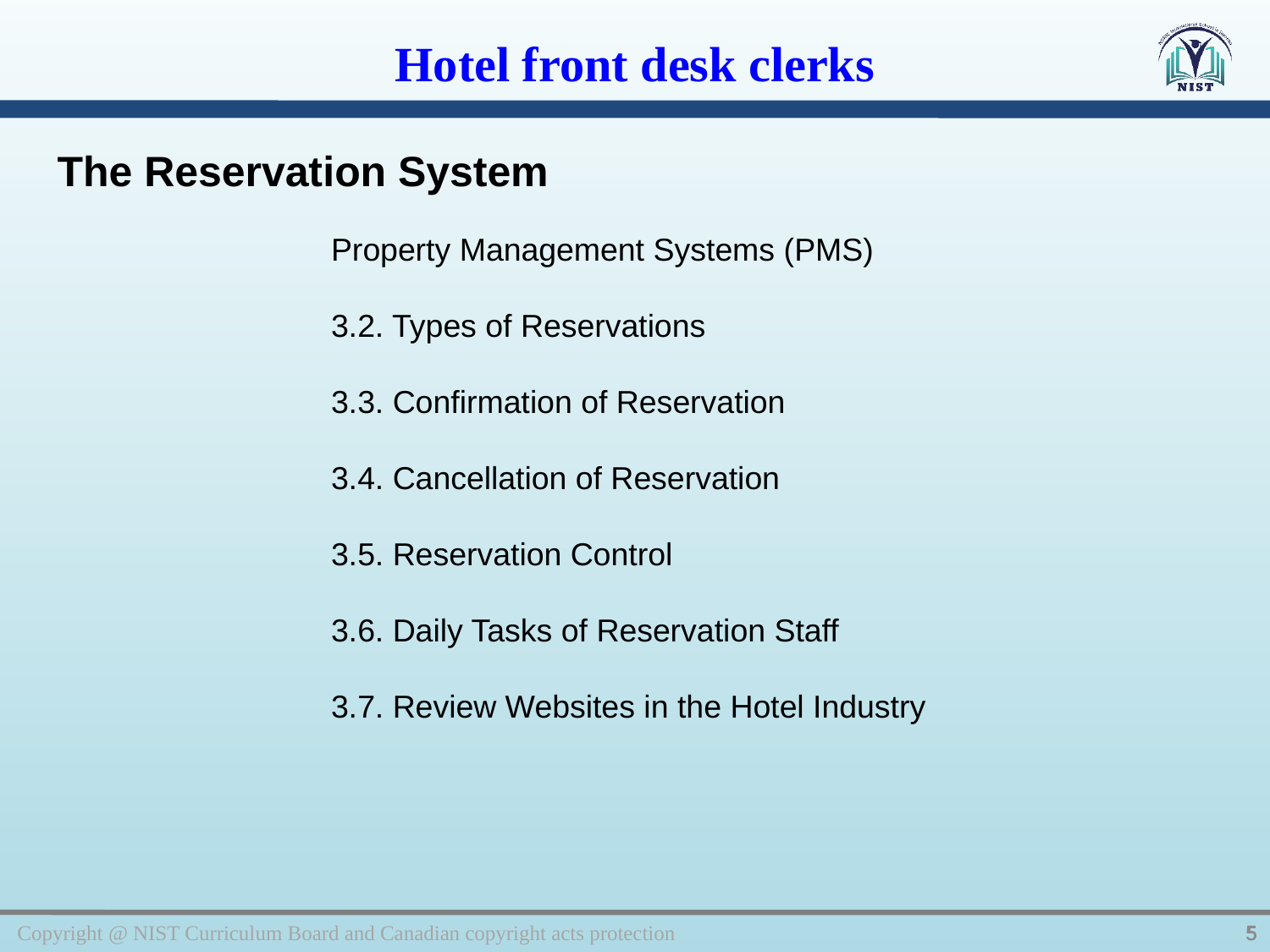

Hotel front desk clerks
The Reservation System
Property Management Systems (PMS)

3.2. Types of Reservations

3.3. Confirmation of Reservation

3.4. Cancellation of Reservation

3.5. Reservation Control

3.6. Daily Tasks of Reservation Staff

3.7. Review Websites in the Hotel Industry
Copyright @ NIST Curriculum Board and Canadian copyright acts protection
5
5
5
5